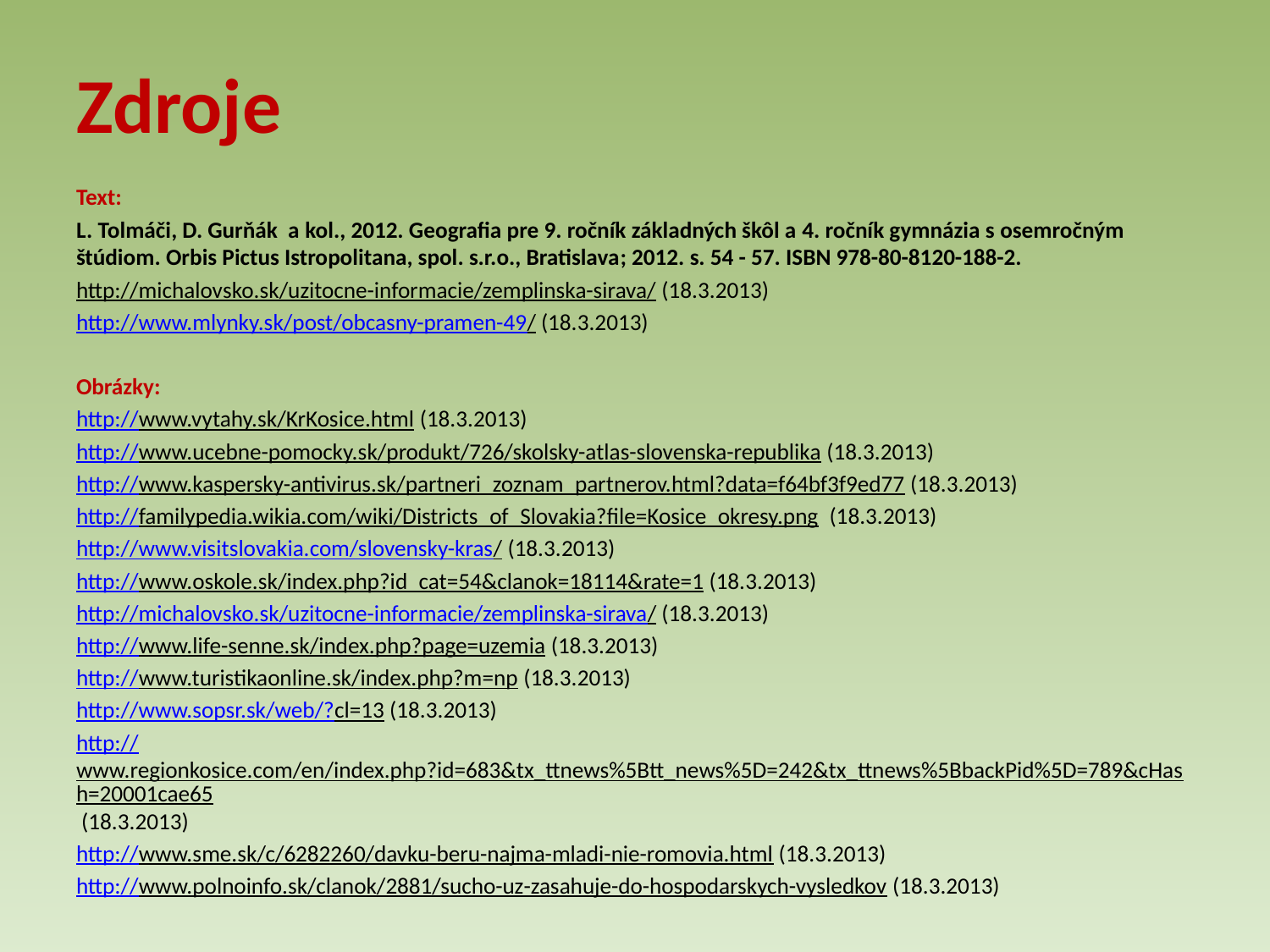

# Zdroje
Text:
L. Tolmáči, D. Gurňák  a kol., 2012. Geografia pre 9. ročník základných škôl a 4. ročník gymnázia s osemročným štúdiom. Orbis Pictus Istropolitana, spol. s.r.o., Bratislava; 2012. s. 54 - 57. ISBN 978-80-8120-188-2.
http://michalovsko.sk/uzitocne-informacie/zemplinska-sirava/ (18.3.2013)
http://www.mlynky.sk/post/obcasny-pramen-49/ (18.3.2013)

Obrázky:
http://www.vytahy.sk/KrKosice.html (18.3.2013)
http://www.ucebne-pomocky.sk/produkt/726/skolsky-atlas-slovenska-republika (18.3.2013)
http://www.kaspersky-antivirus.sk/partneri_zoznam_partnerov.html?data=f64bf3f9ed77 (18.3.2013)
http://familypedia.wikia.com/wiki/Districts_of_Slovakia?file=Kosice_okresy.png  (18.3.2013)
http://www.visitslovakia.com/slovensky-kras/ (18.3.2013)
http://www.oskole.sk/index.php?id_cat=54&clanok=18114&rate=1 (18.3.2013)
http://michalovsko.sk/uzitocne-informacie/zemplinska-sirava/ (18.3.2013)
http://www.life-senne.sk/index.php?page=uzemia (18.3.2013)
http://www.turistikaonline.sk/index.php?m=np (18.3.2013)
http://www.sopsr.sk/web/?cl=13 (18.3.2013)
http://www.regionkosice.com/en/index.php?id=683&tx_ttnews%5Btt_news%5D=242&tx_ttnews%5BbackPid%5D=789&cHash=20001cae65 (18.3.2013)
http://www.sme.sk/c/6282260/davku-beru-najma-mladi-nie-romovia.html (18.3.2013)
http://www.polnoinfo.sk/clanok/2881/sucho-uz-zasahuje-do-hospodarskych-vysledkov (18.3.2013)